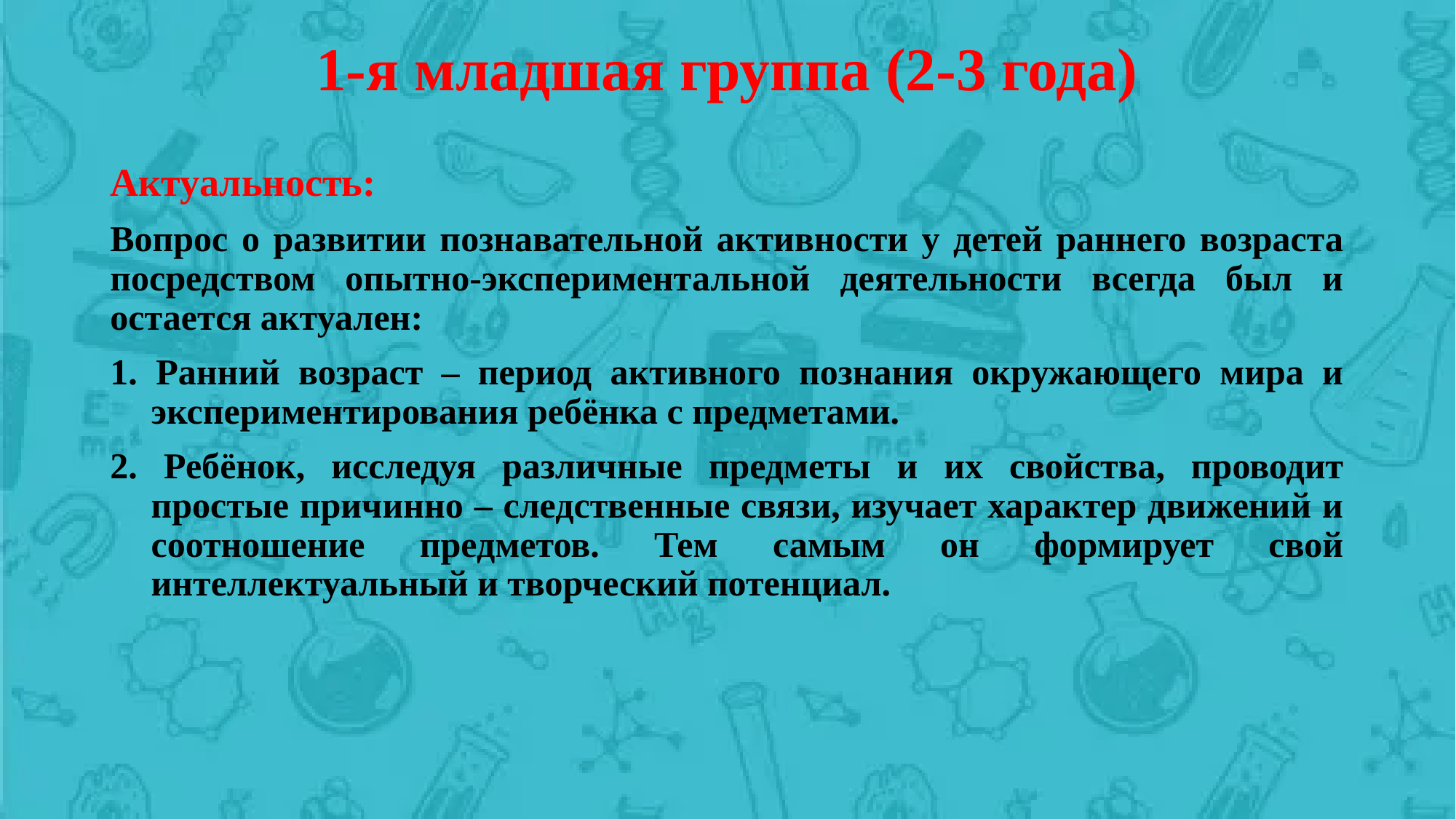

# 1-я младшая группа (2-3 года)
Актуальность:
Вопрос о развитии познавательной активности у детей раннего возраста посредством опытно-экспериментальной деятельности всегда был и остается актуален:
1. Ранний возраст – период активного познания окружающего мира и экспериментирования ребёнка с предметами.
2. Ребёнок, исследуя различные предметы и их свойства, проводит простые причинно – следственные связи, изучает характер движений и соотношение предметов. Тем самым он формирует свой интеллектуальный и творческий потенциал.